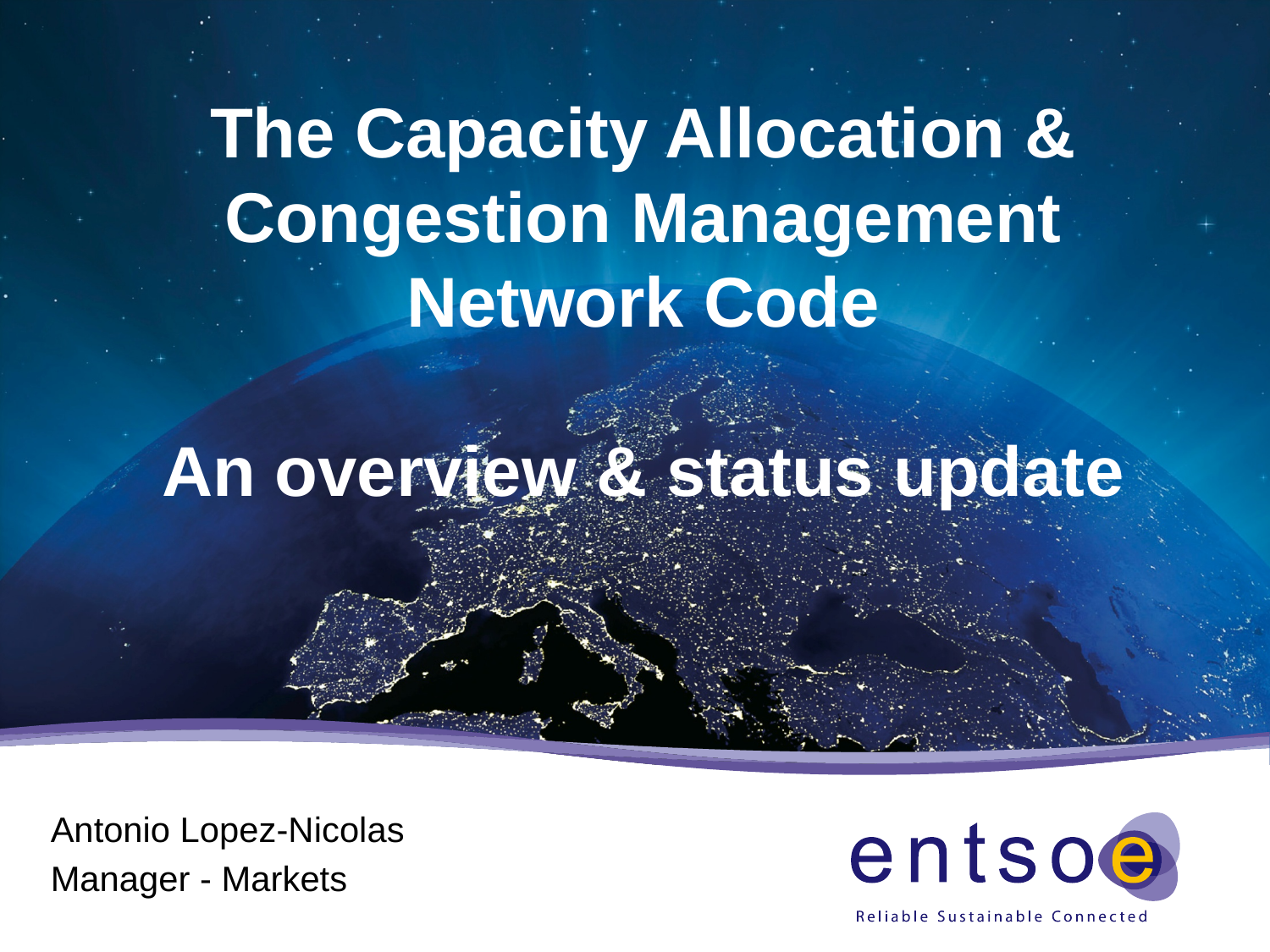

# The Capacity Allocation & Congestion Management Network Code An overview & status update

Antonio Lopez-Nicolas
Manager - Markets